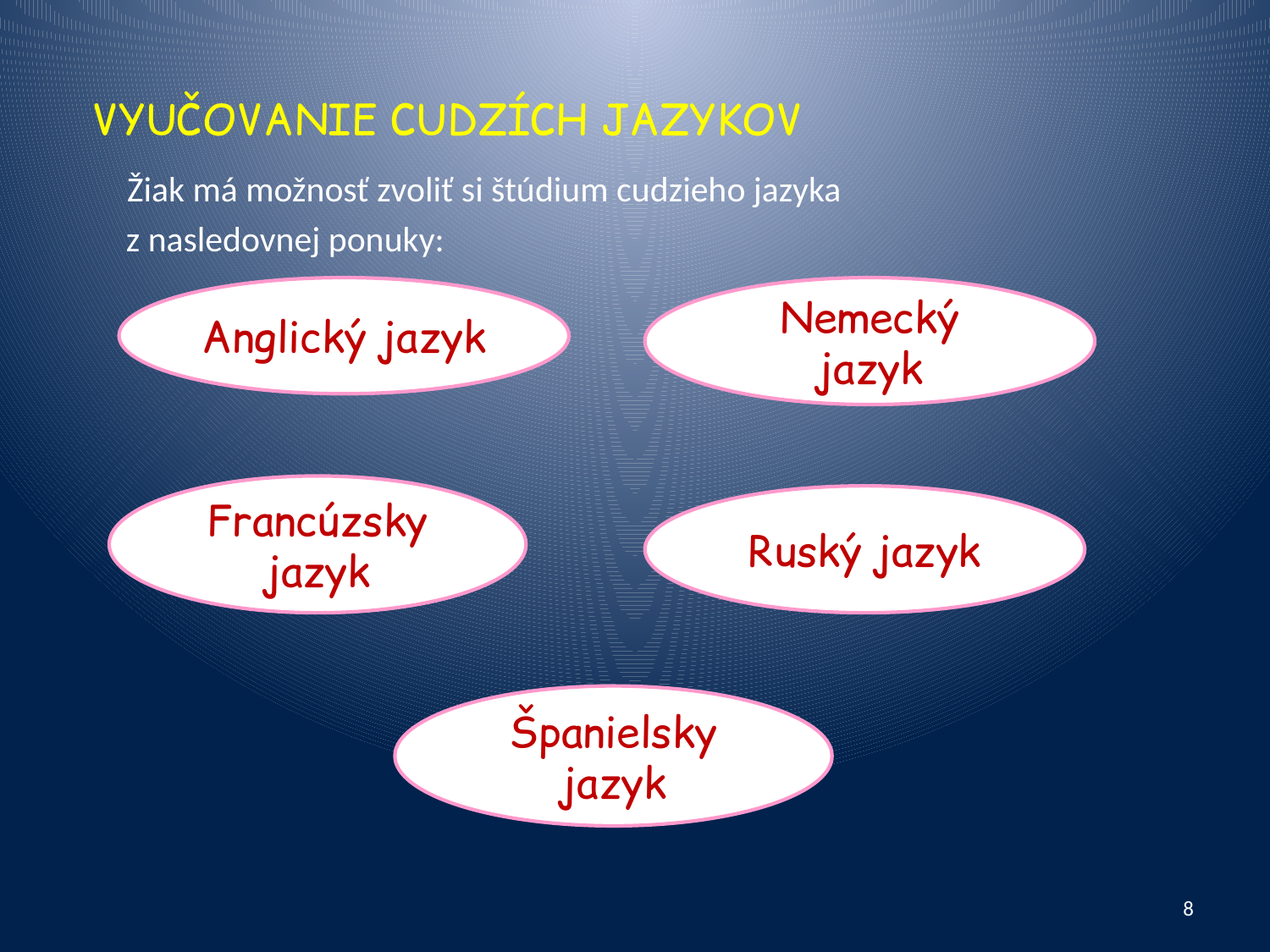

VYUČOVANIE CUDZÍCH JAZYKOV
   Žiak má možnosť zvoliť si štúdium cudzieho jazyka
   z nasledovnej ponuky:

Anglický jazyk
Nemecký jazyk
Francúzsky jazyk
Ruský jazyk
Španielsky jazyk
8